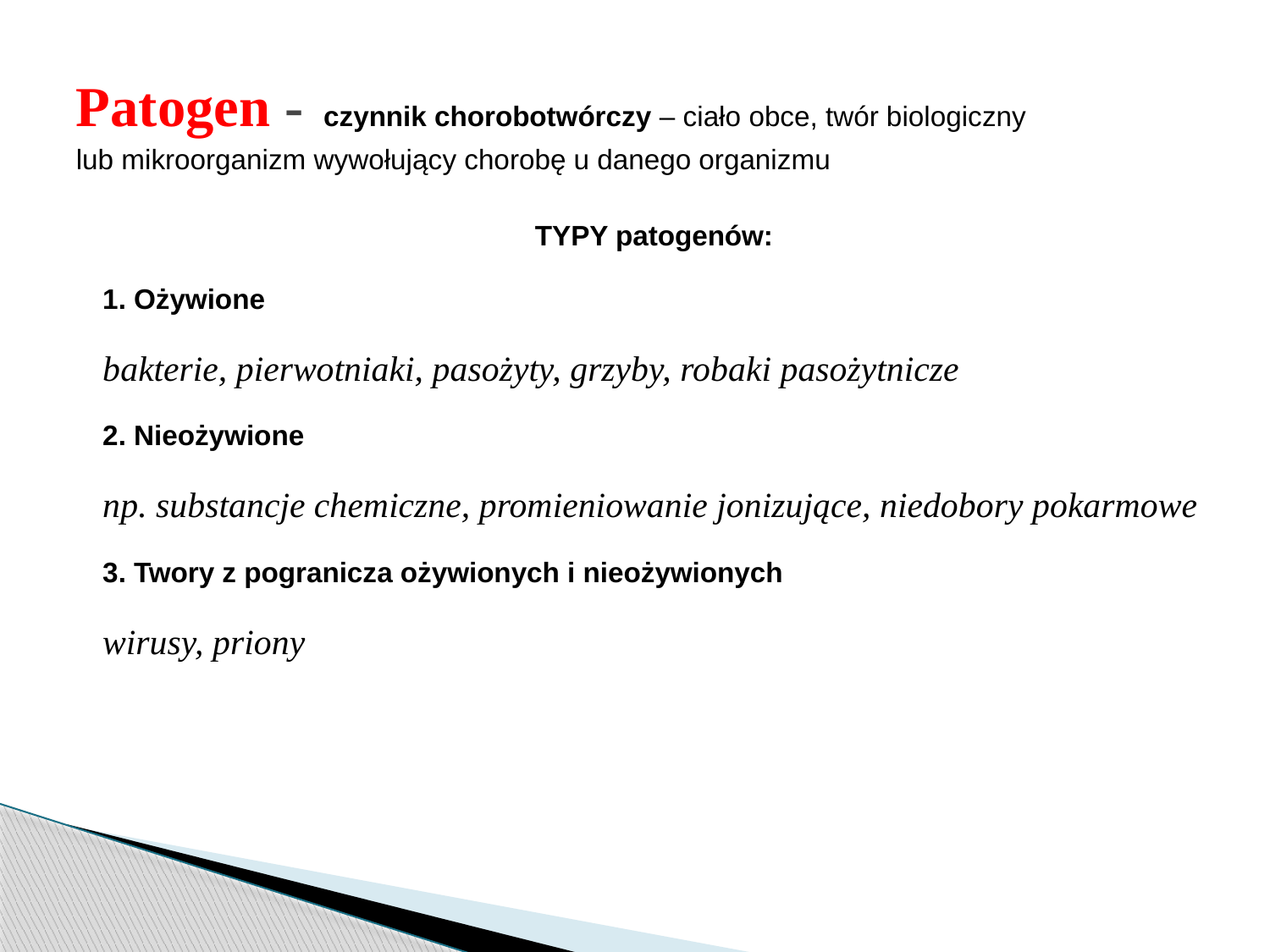

# Patogen - czynnik chorobotwórczy – ciało obce, twór biologiczny lub mikroorganizm wywołujący chorobę u danego organizmu
TYPY patogenów:
1. Ożywione
bakterie, pierwotniaki, pasożyty, grzyby, robaki pasożytnicze
2. Nieożywione
np. substancje chemiczne, promieniowanie jonizujące, niedobory pokarmowe
3. Twory z pogranicza ożywionych i nieożywionych
wirusy, priony